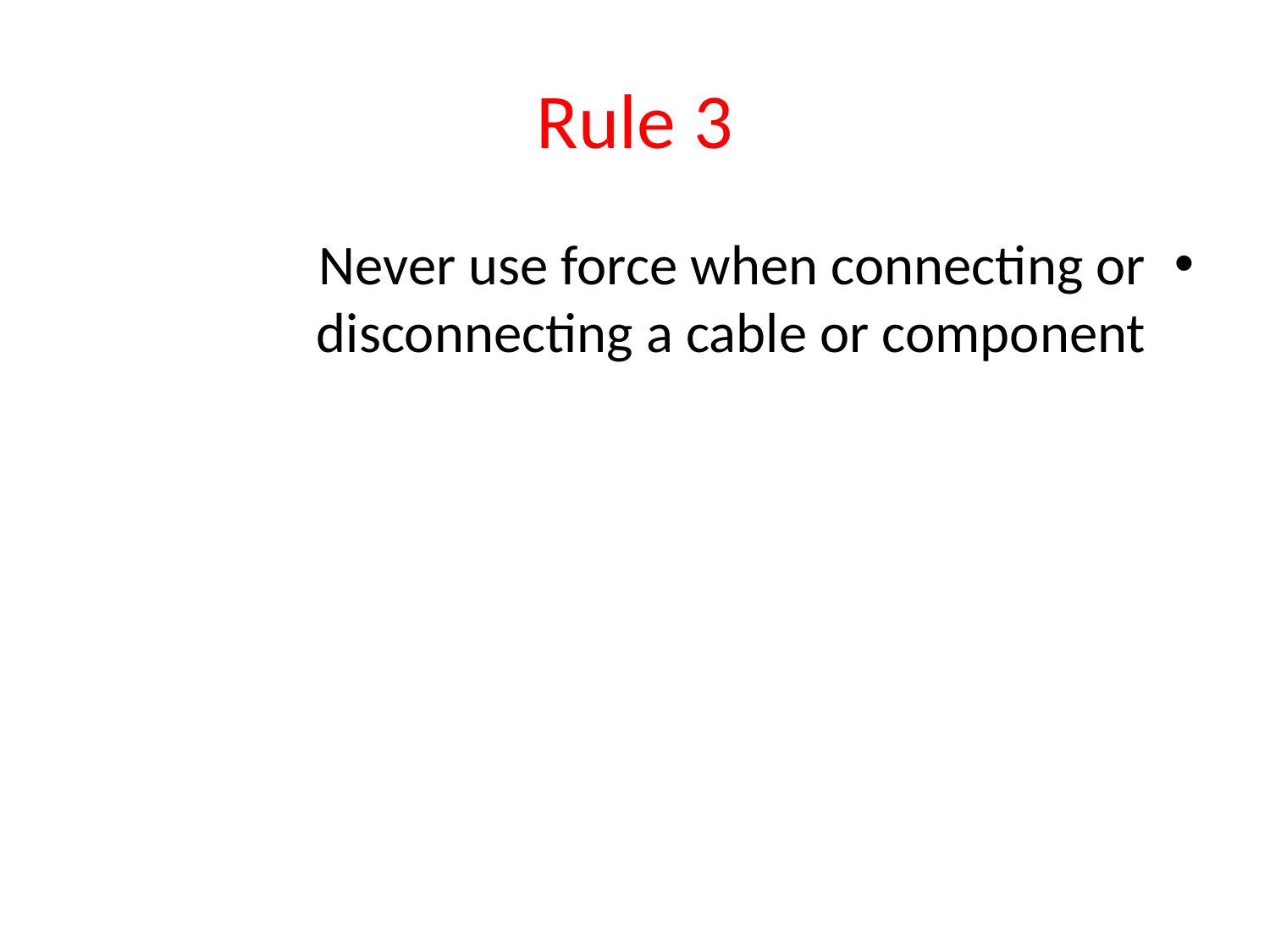

# Rule 3
Never use force when connecting or disconnecting a cable or component